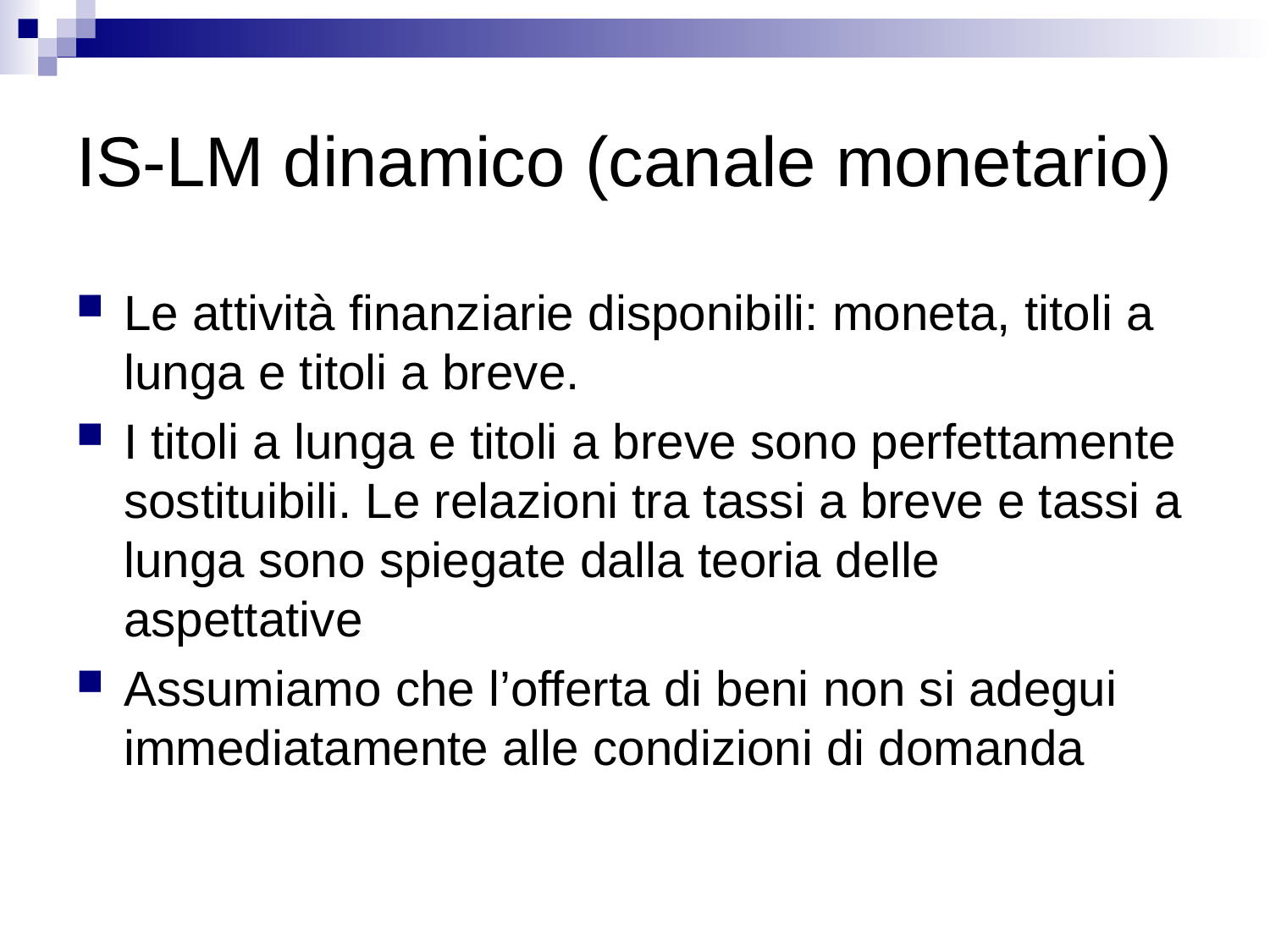

# IS-LM dinamico (canale monetario)
Le attività finanziarie disponibili: moneta, titoli a lunga e titoli a breve.
I titoli a lunga e titoli a breve sono perfettamente sostituibili. Le relazioni tra tassi a breve e tassi a lunga sono spiegate dalla teoria delle aspettative
Assumiamo che l’offerta di beni non si adegui immediatamente alle condizioni di domanda